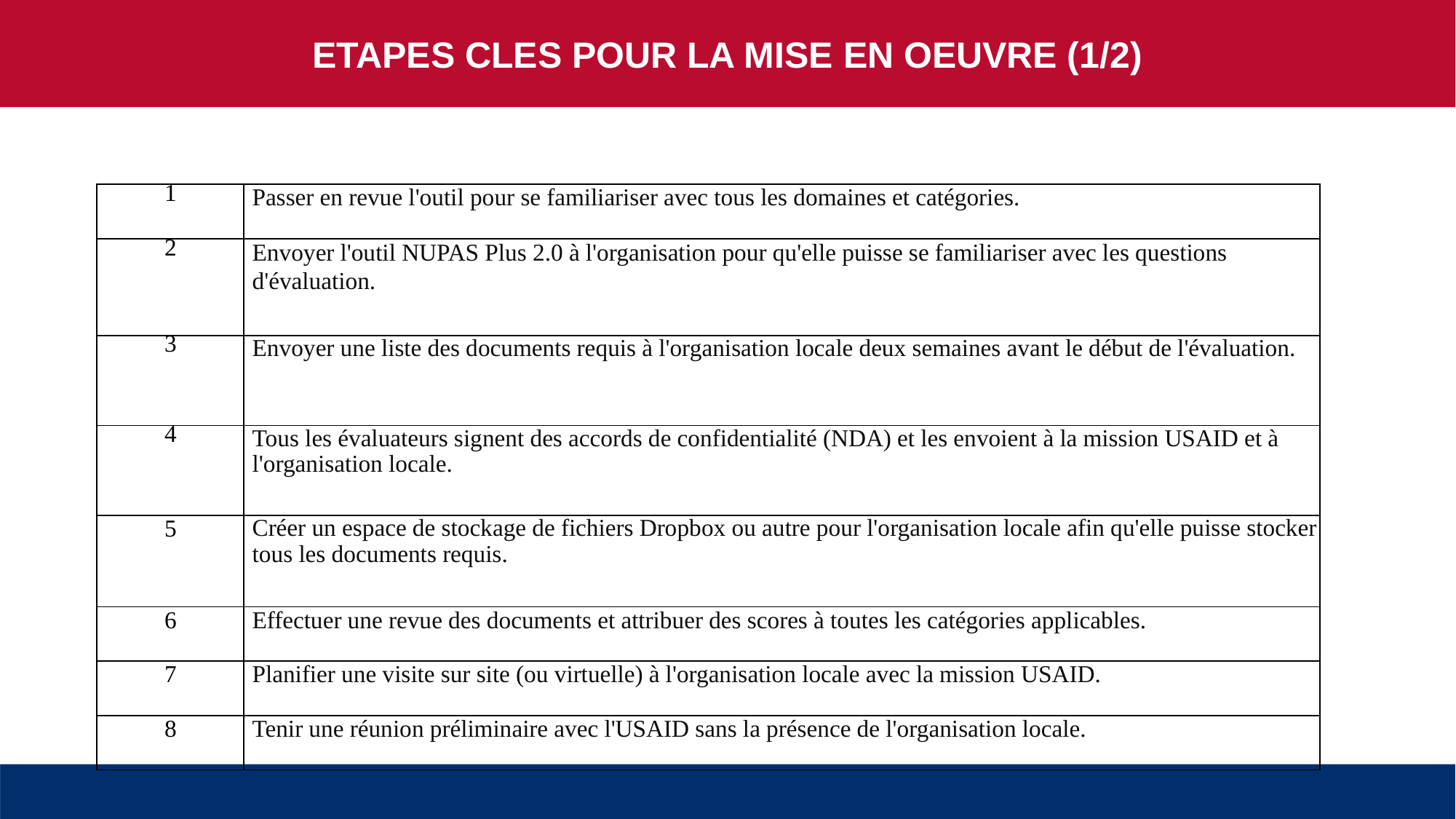

ETAPES CLES POUR LA MISE EN OEUVRE (1/2)
| 1 | Passer en revue l'outil pour se familiariser avec tous les domaines et catégories. |
| --- | --- |
| 2 | Envoyer l'outil NUPAS Plus 2.0 à l'organisation pour qu'elle puisse se familiariser avec les questions d'évaluation. |
| 3 | Envoyer une liste des documents requis à l'organisation locale deux semaines avant le début de l'évaluation. |
| 4 | Tous les évaluateurs signent des accords de confidentialité (NDA) et les envoient à la mission USAID et à l'organisation locale. |
| 5 | Créer un espace de stockage de fichiers Dropbox ou autre pour l'organisation locale afin qu'elle puisse stocker tous les documents requis. |
| 6 | Effectuer une revue des documents et attribuer des scores à toutes les catégories applicables. |
| 7 | Planifier une visite sur site (ou virtuelle) à l'organisation locale avec la mission USAID. |
| 8 | Tenir une réunion préliminaire avec l'USAID sans la présence de l'organisation locale. |